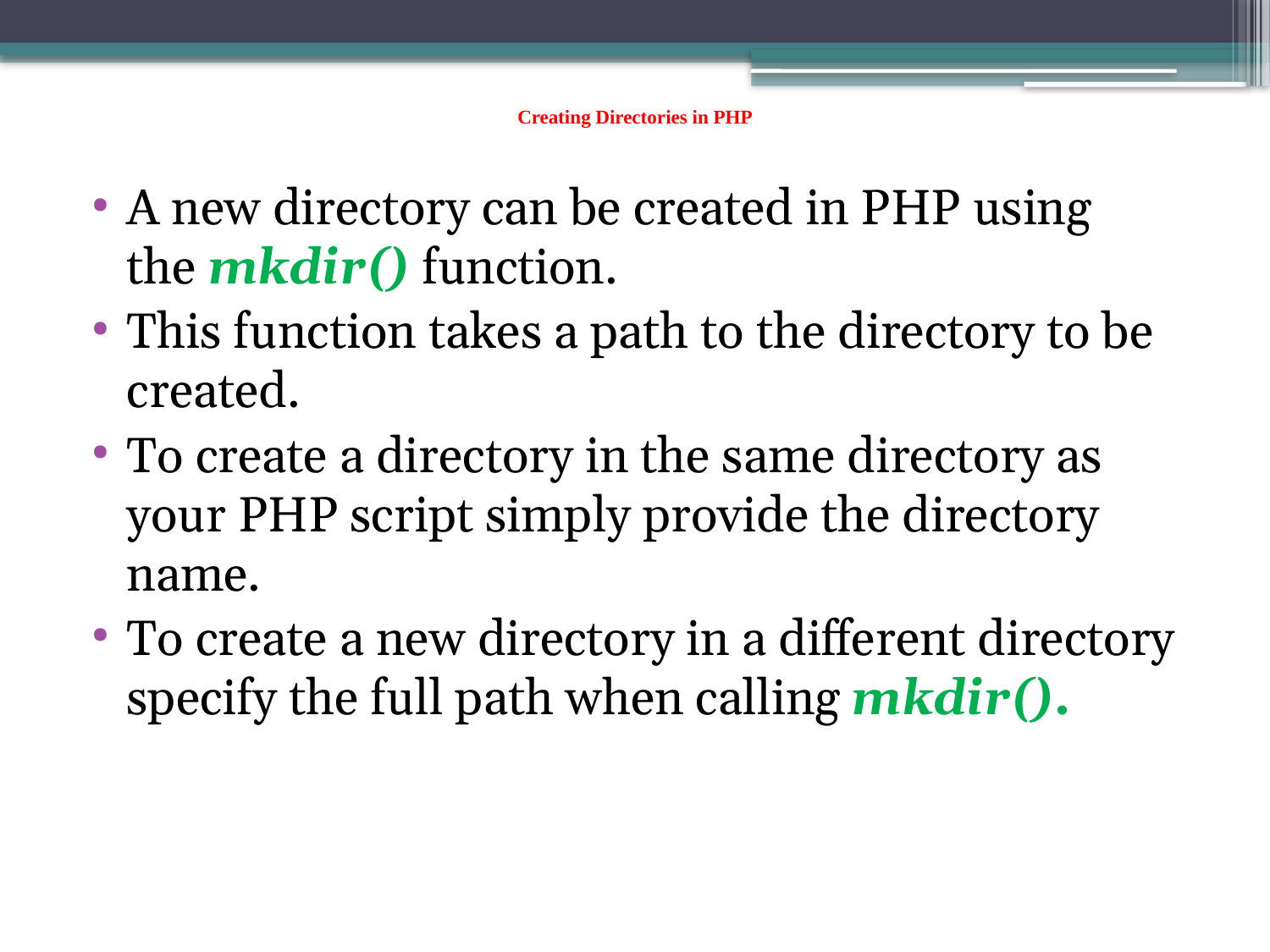

# Creating Directories in PHP
A new directory can be created in PHP using the mkdir() function.
This function takes a path to the directory to be created.
To create a directory in the same directory as your PHP script simply provide the directory name.
To create a new directory in a different directory specify the full path when calling mkdir().